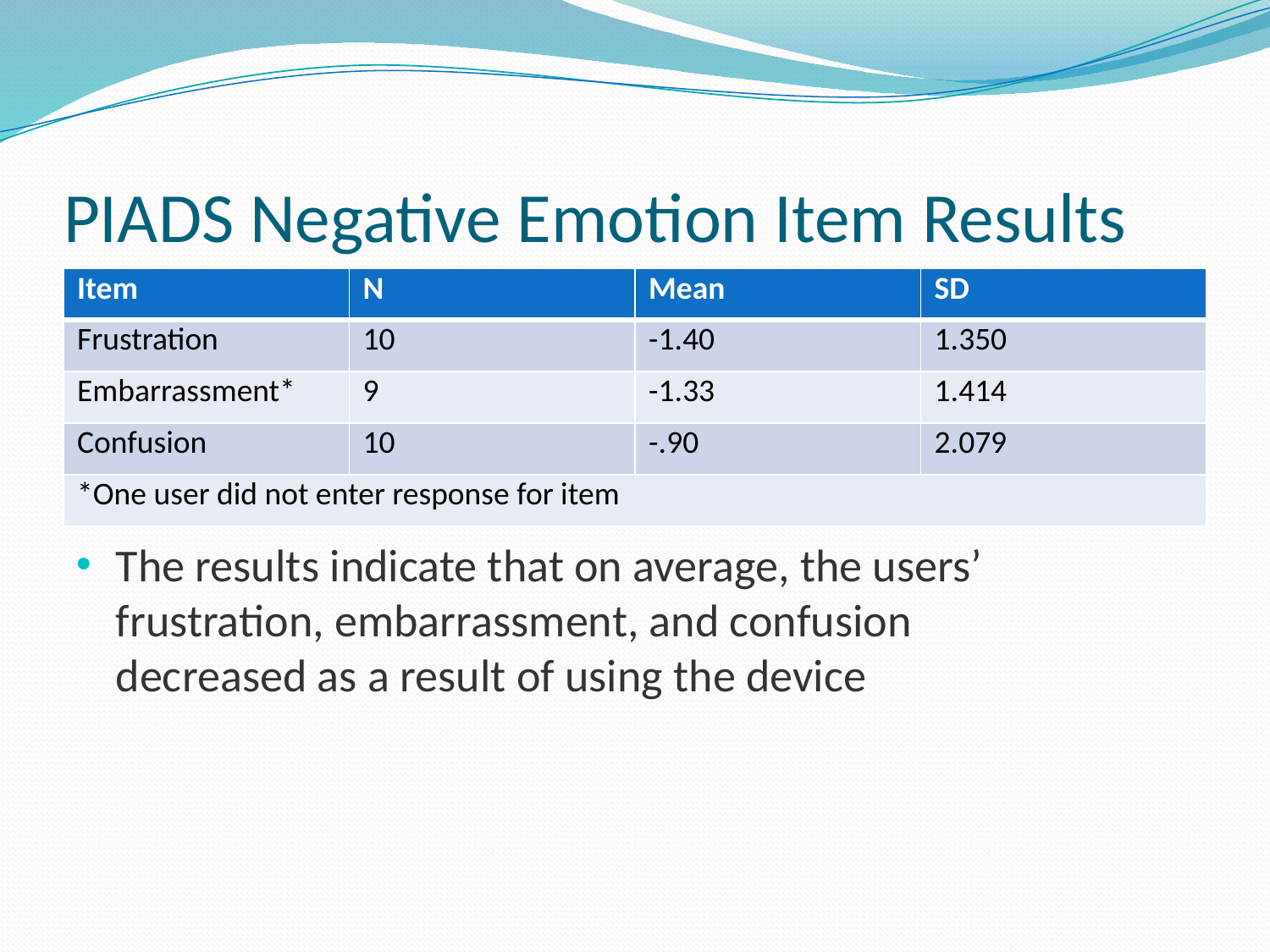

# PIADS Negative Emotion Item Results
| Item | N | Mean | SD |
| --- | --- | --- | --- |
| Frustration | 10 | -1.40 | 1.350 |
| Embarrassment\* | 9 | -1.33 | 1.414 |
| Confusion | 10 | -.90 | 2.079 |
| \*One user did not enter response for item |  |  |  |
The results indicate that on average, the users’ frustration, embarrassment, and confusion decreased as a result of using the device